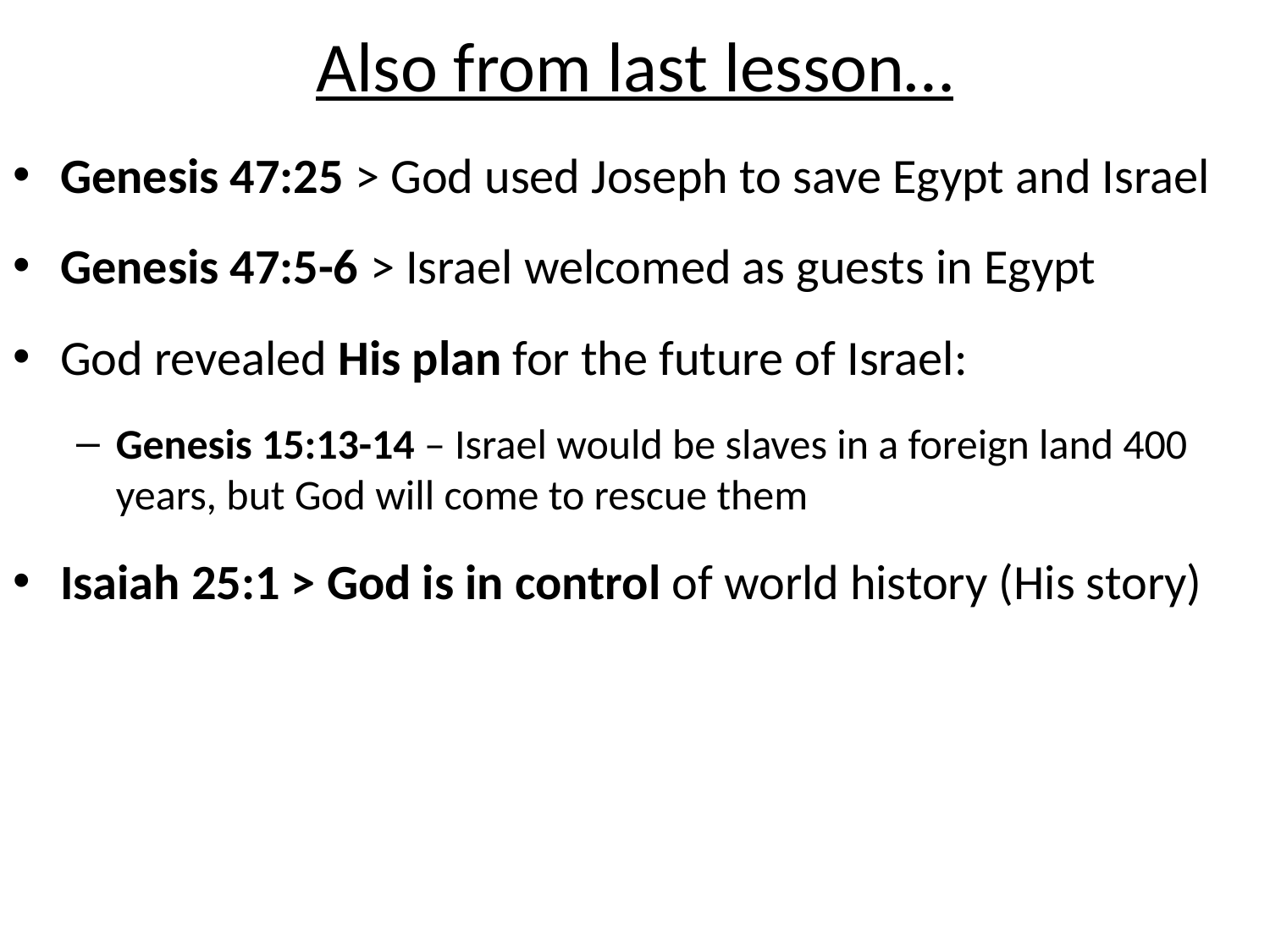

# Also from last lesson…
Genesis 47:25 > God used Joseph to save Egypt and Israel
Genesis 47:5-6 > Israel welcomed as guests in Egypt
God revealed His plan for the future of Israel:
Genesis 15:13-14 – Israel would be slaves in a foreign land 400 years, but God will come to rescue them
Isaiah 25:1 > God is in control of world history (His story)